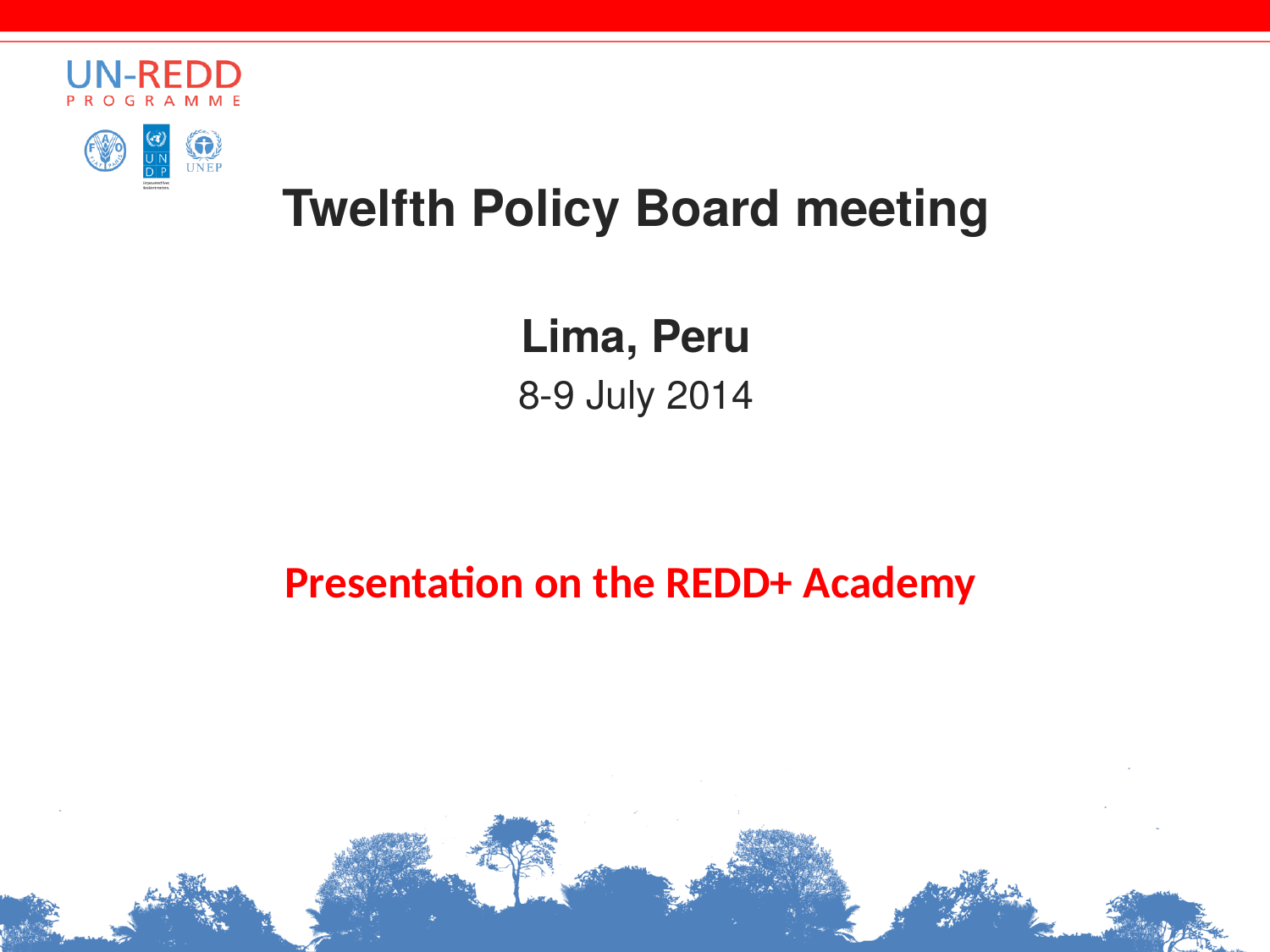

Twelfth Policy Board meeting
Lima, Peru
8-9 July 2014

Presentation on the REDD+ Academy